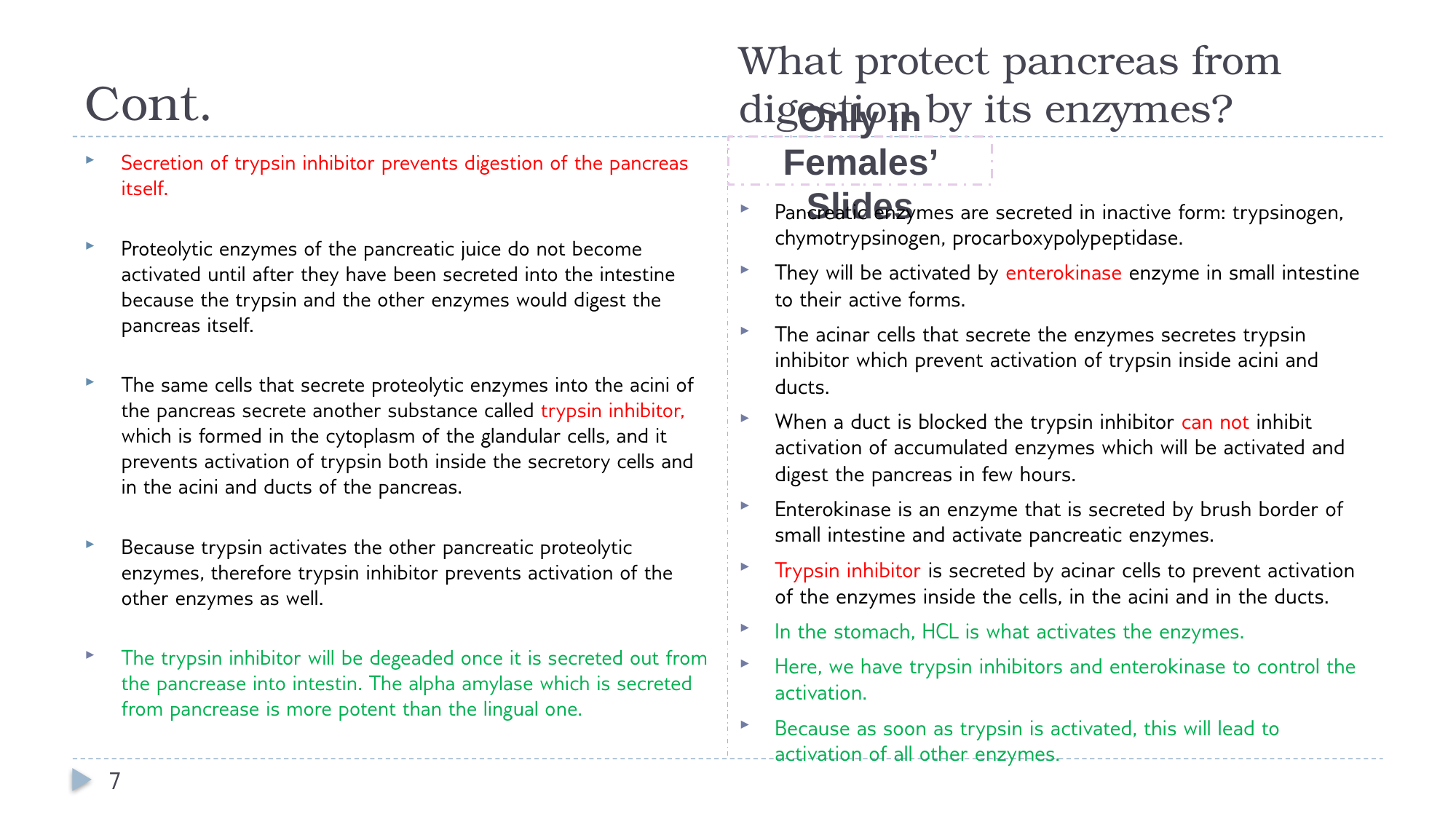

# Cont.
What protect pancreas from digestion by its enzymes?
Only in Females’ Slides
Secretion of trypsin inhibitor prevents digestion of the pancreas itself.

Proteolytic enzymes of the pancreatic juice do not become activated until after they have been secreted into the intestine because the trypsin and the other enzymes would digest the pancreas itself.

The same cells that secrete proteolytic enzymes into the acini of the pancreas secrete another substance called trypsin inhibitor, which is formed in the cytoplasm of the glandular cells, and it prevents activation of trypsin both inside the secretory cells and in the acini and ducts of the pancreas.

Because trypsin activates the other pancreatic proteolytic enzymes, therefore trypsin inhibitor prevents activation of the other enzymes as well.

The trypsin inhibitor will be degeaded once it is secreted out from the pancrease into intestin. The alpha amylase which is secreted from pancrease is more potent than the lingual one.

Pancreatic enzymes are secreted in inactive form: trypsinogen, chymotrypsinogen, procarboxypolypeptidase.
They will be activated by enterokinase enzyme in small intestine to their active forms.
The acinar cells that secrete the enzymes secretes trypsin inhibitor which prevent activation of trypsin inside acini and ducts.
When a duct is blocked the trypsin inhibitor can not inhibit activation of accumulated enzymes which will be activated and digest the pancreas in few hours.
Enterokinase is an enzyme that is secreted by brush border of small intestine and activate pancreatic enzymes.
Trypsin inhibitor is secreted by acinar cells to prevent activation of the enzymes inside the cells, in the acini and in the ducts.
In the stomach, HCL is what activates the enzymes.
Here, we have trypsin inhibitors and enterokinase to control the activation.
Because as soon as trypsin is activated, this will lead to activation of all other enzymes.

7